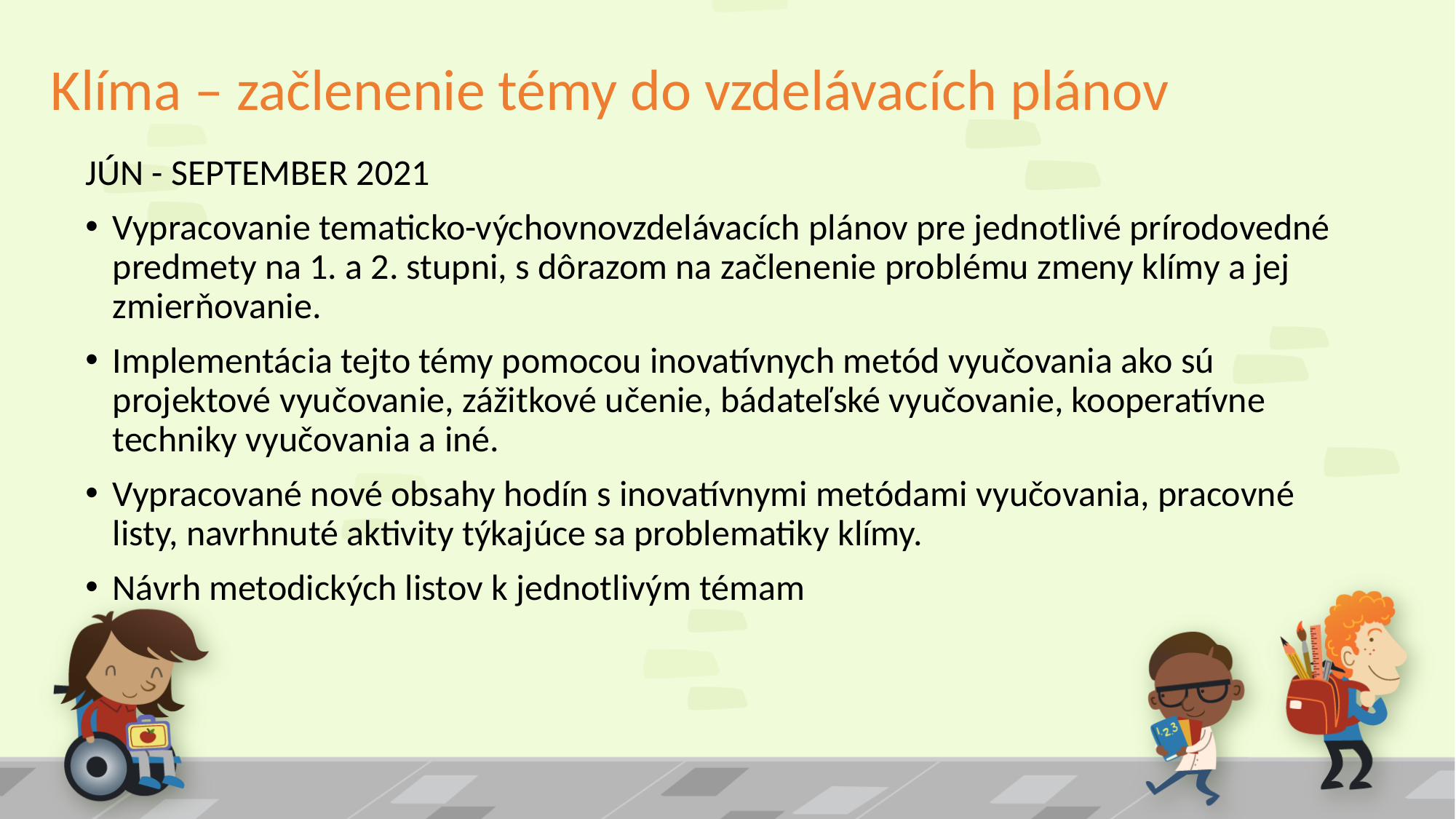

# Klíma – začlenenie témy do vzdelávacích plánov
JÚN - SEPTEMBER 2021
Vypracovanie tematicko-výchovnovzdelávacích plánov pre jednotlivé prírodovedné predmety na 1. a 2. stupni, s dôrazom na začlenenie problému zmeny klímy a jej zmierňovanie.
Implementácia tejto témy pomocou inovatívnych metód vyučovania ako sú projektové vyučovanie, zážitkové učenie, bádateľské vyučovanie, kooperatívne techniky vyučovania a iné.
Vypracované nové obsahy hodín s inovatívnymi metódami vyučovania, pracovné listy, navrhnuté aktivity týkajúce sa problematiky klímy.
Návrh metodických listov k jednotlivým témam